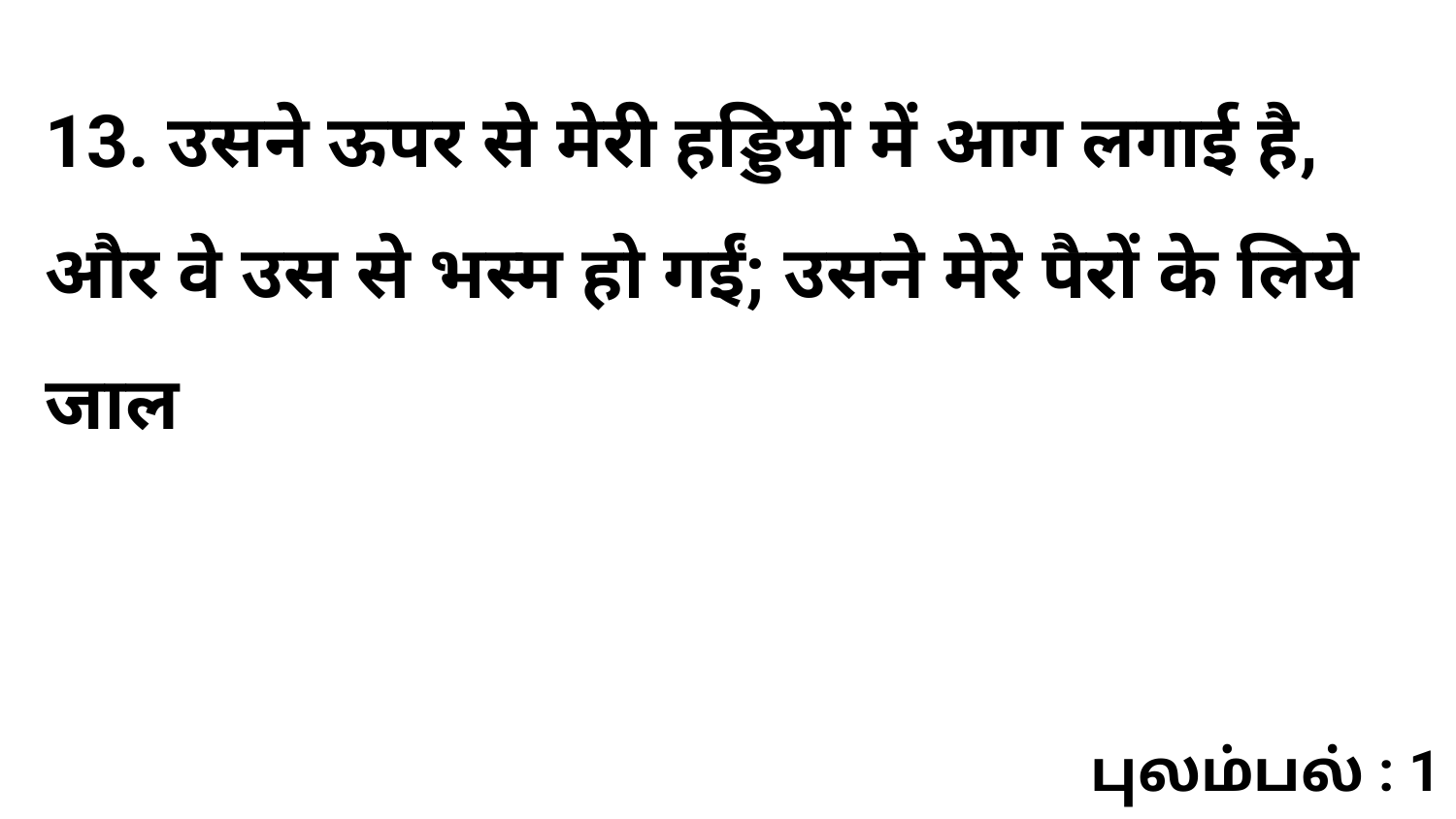

13. उसने ऊपर से मेरी हड्डियों में आग लगाई है, और वे उस से भस्म हो गईं; उसने मेरे पैरों के लिये जाल
புலம்பல் : 1